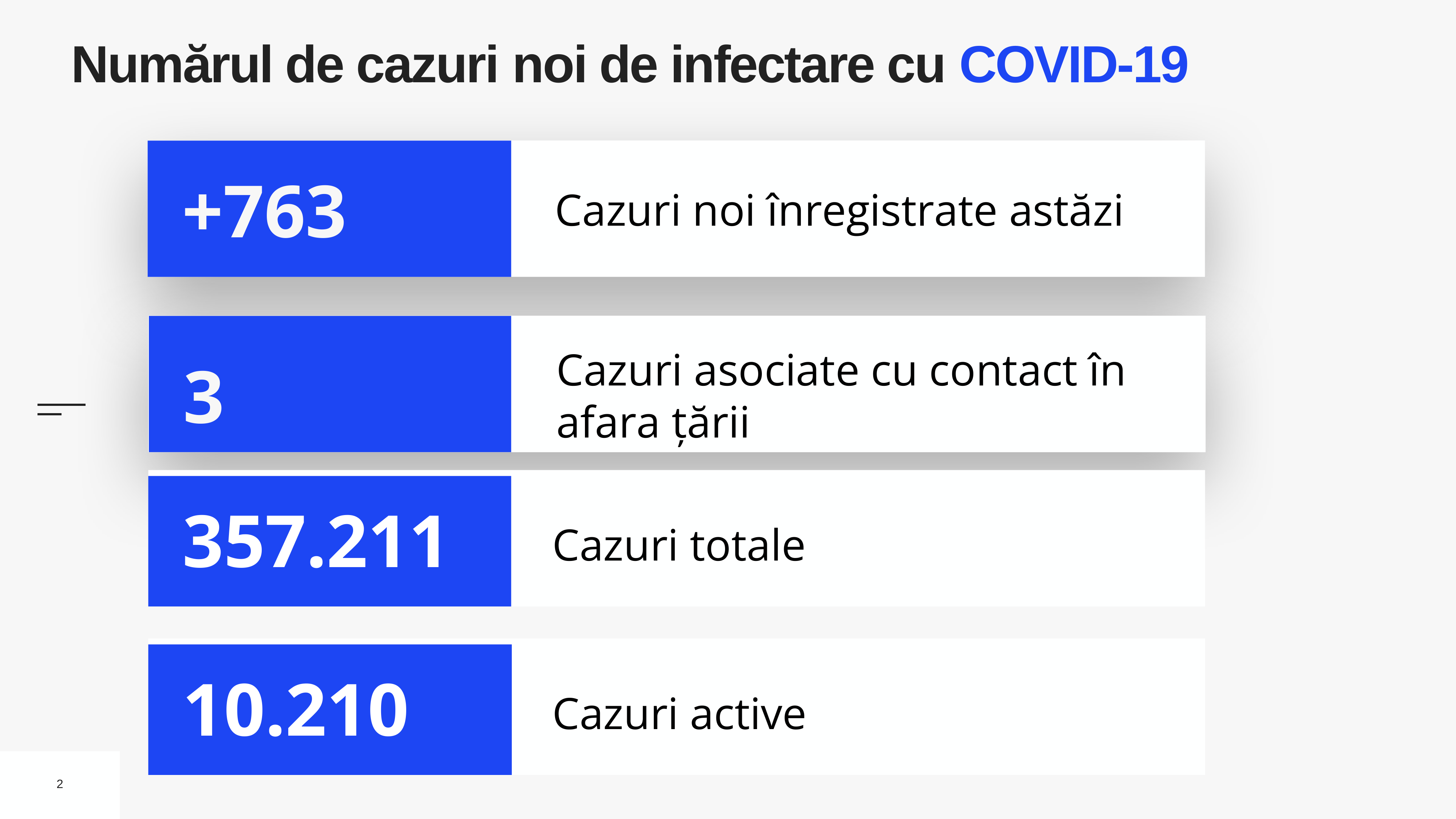

# Numărul de cazuri noi de infectare cu COVID-19

Cazuri noi înregistrate astăzi

+763

Cazuri asociate cu contact în afara țării

3

Cazuri totale

357.211

Cazuri active

10.210
2